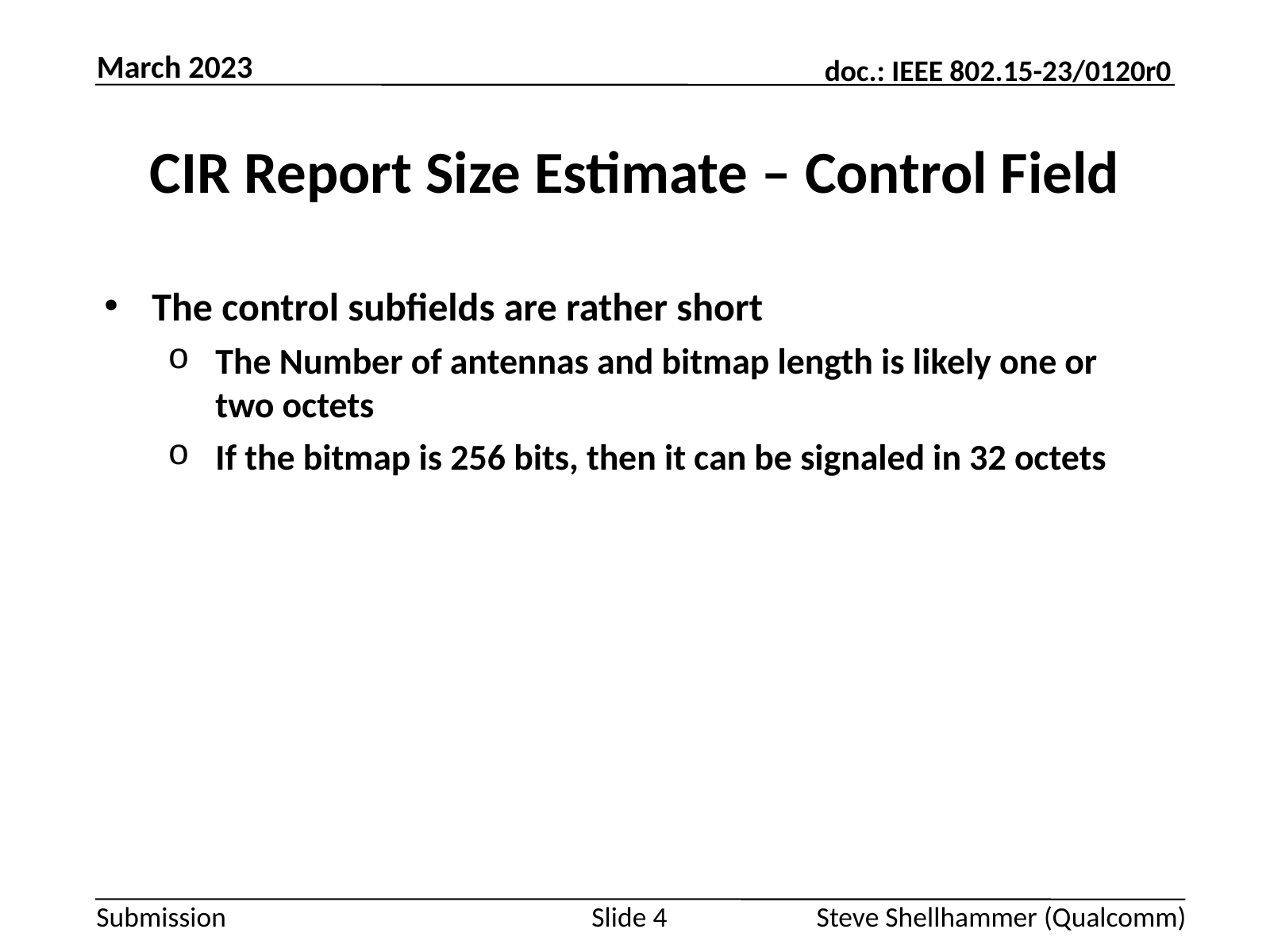

March 2023
# CIR Report Size Estimate – Control Field
The control subfields are rather short
The Number of antennas and bitmap length is likely one or two octets
If the bitmap is 256 bits, then it can be signaled in 32 octets
Slide 4
Steve Shellhammer (Qualcomm)